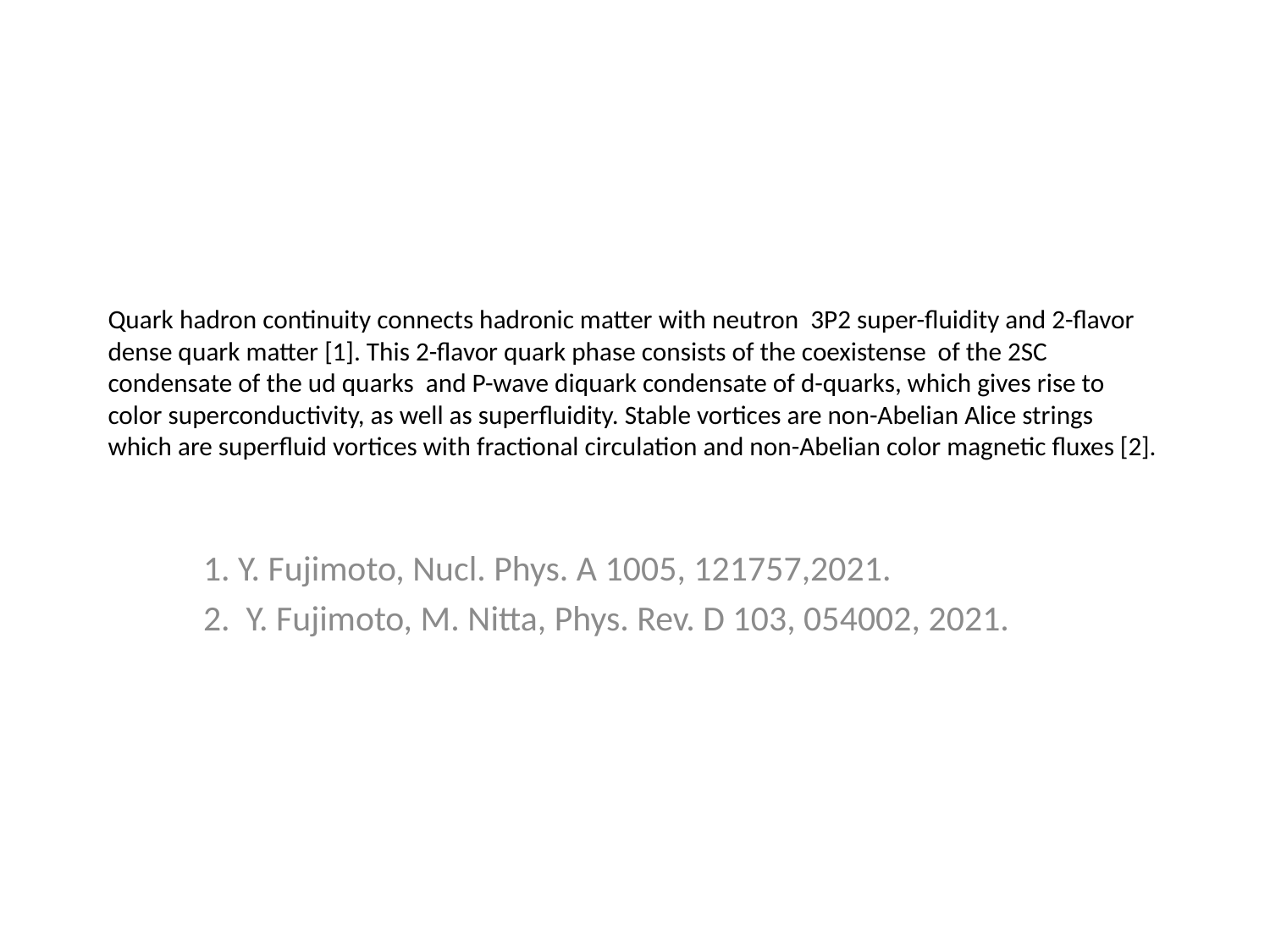

# Quark hadron continuity connects hadronic matter with neutron  3P2 super-fluidity and 2-flavor dense quark matter [1]. This 2-flavor quark phase consists of the coexistense  of the 2SC  condensate of the ud quarks  and P-wave diquark condensate of d-quarks, which gives rise to color superconductivity, as well as superfluidity. Stable vortices are non-Abelian Alice strings which are superfluid vortices with fractional circulation and non-Abelian color magnetic fluxes [2].
1. Y. Fujimoto, Nucl. Phys. A 1005, 121757,2021.
2.  Y. Fujimoto, M. Nitta, Phys. Rev. D 103, 054002, 2021.